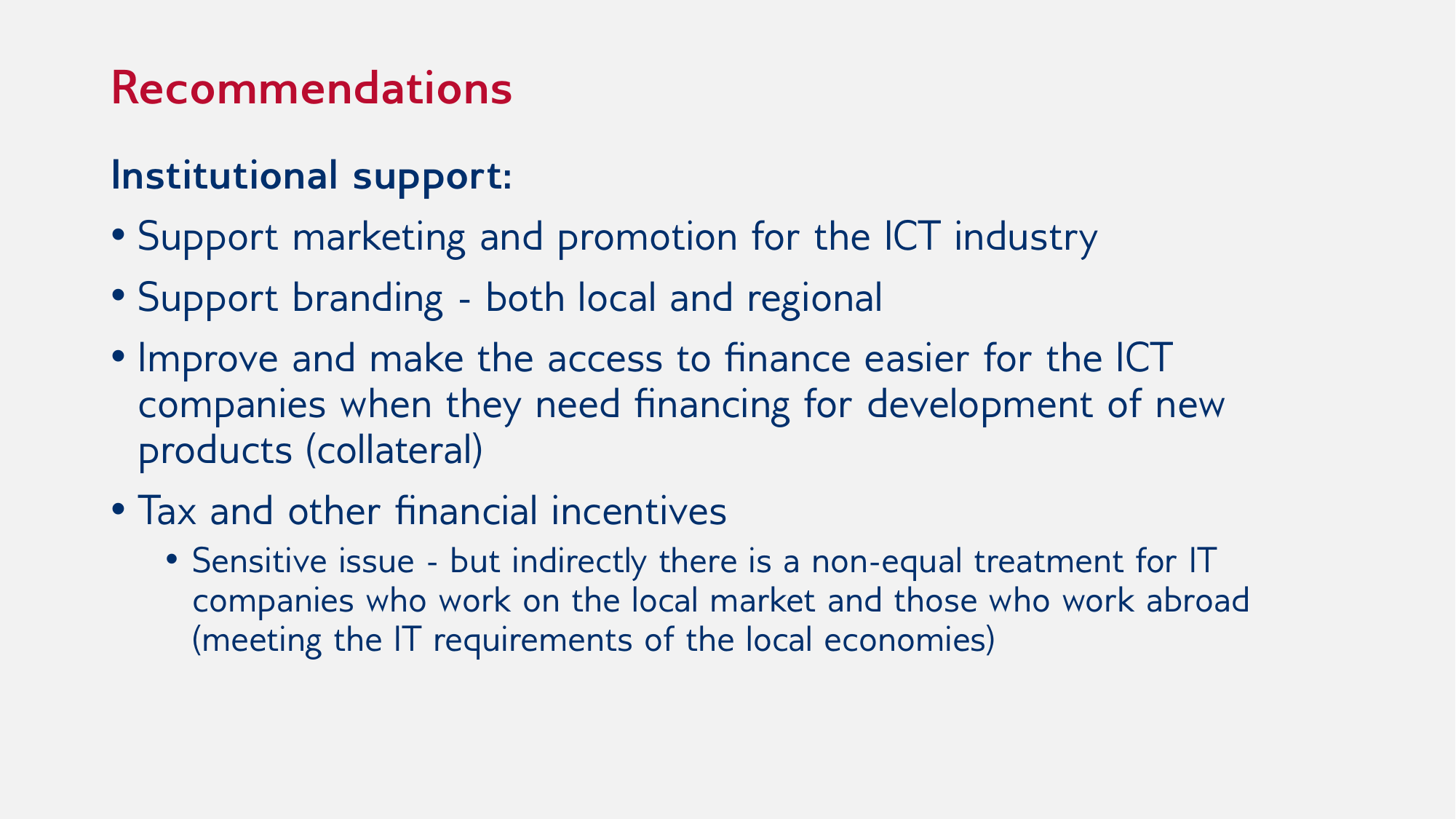

# Recommendations
Institutional support:
Support marketing and promotion for the ICT industry
Support branding - both local and regional
Improve and make the access to finance easier for the ICT companies when they need financing for development of new products (collateral)
Tax and other financial incentives
Sensitive issue - but indirectly there is a non-equal treatment for IT companies who work on the local market and those who work abroad (meeting the IT requirements of the local economies)